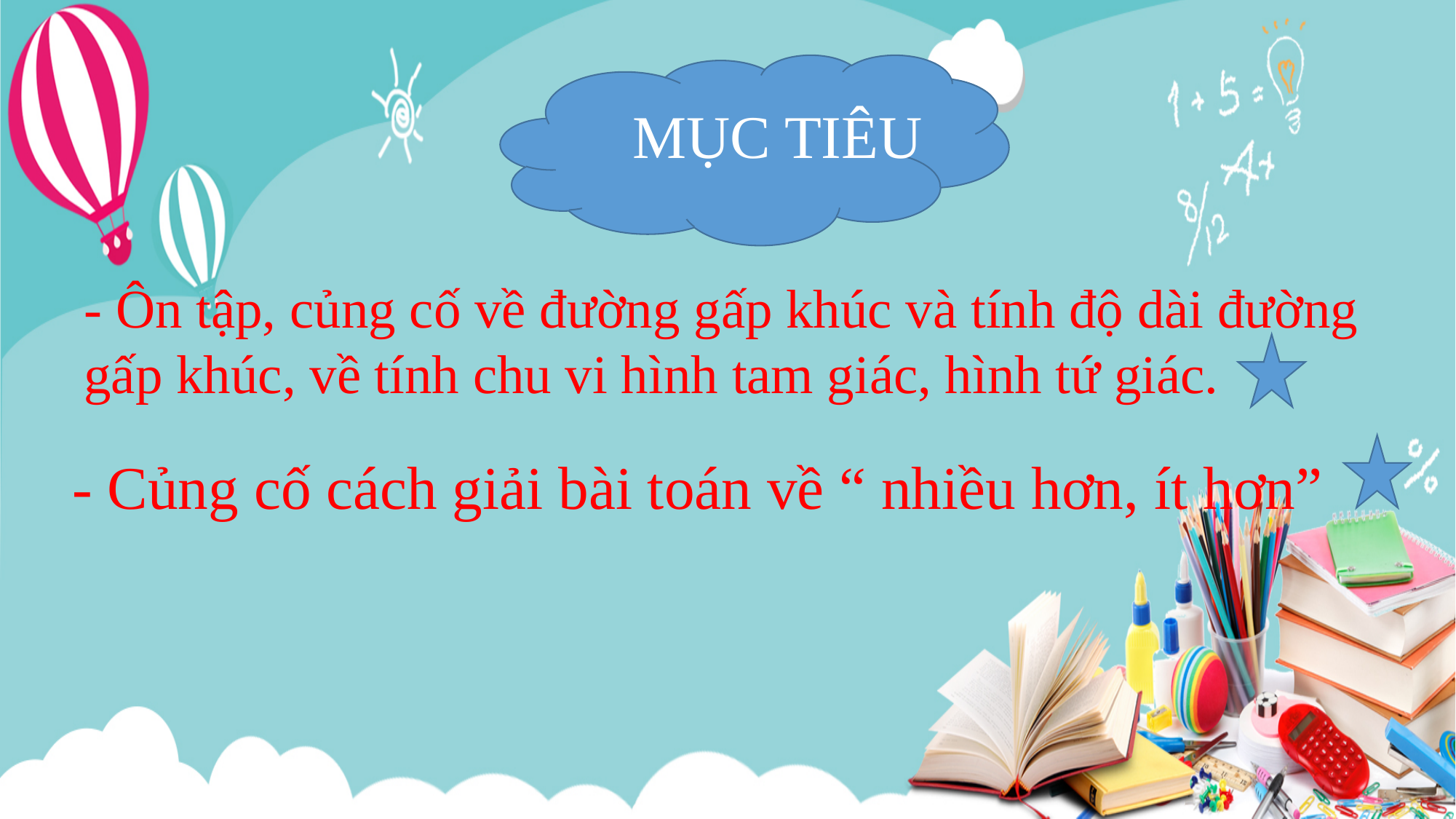

MỤC TIÊU
- Ôn tập, củng cố về đường gấp khúc và tính độ dài đường gấp khúc, về tính chu vi hình tam giác, hình tứ giác.

- Củng cố cách giải bài toán về “ nhiều hơn, ít hơn”